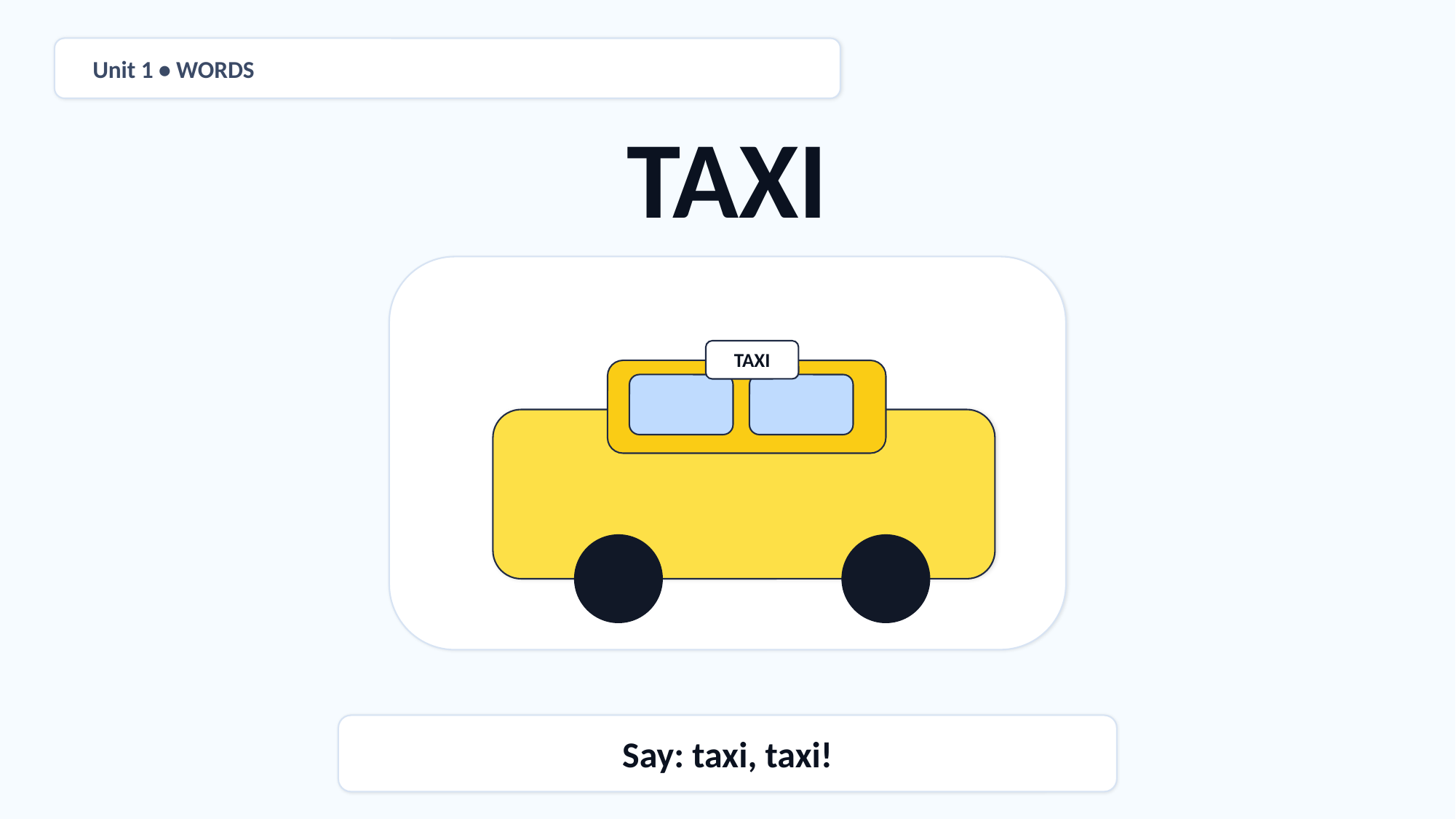

Unit 1 • WORDS
TAXI

TAXI

Say: taxi, taxi!